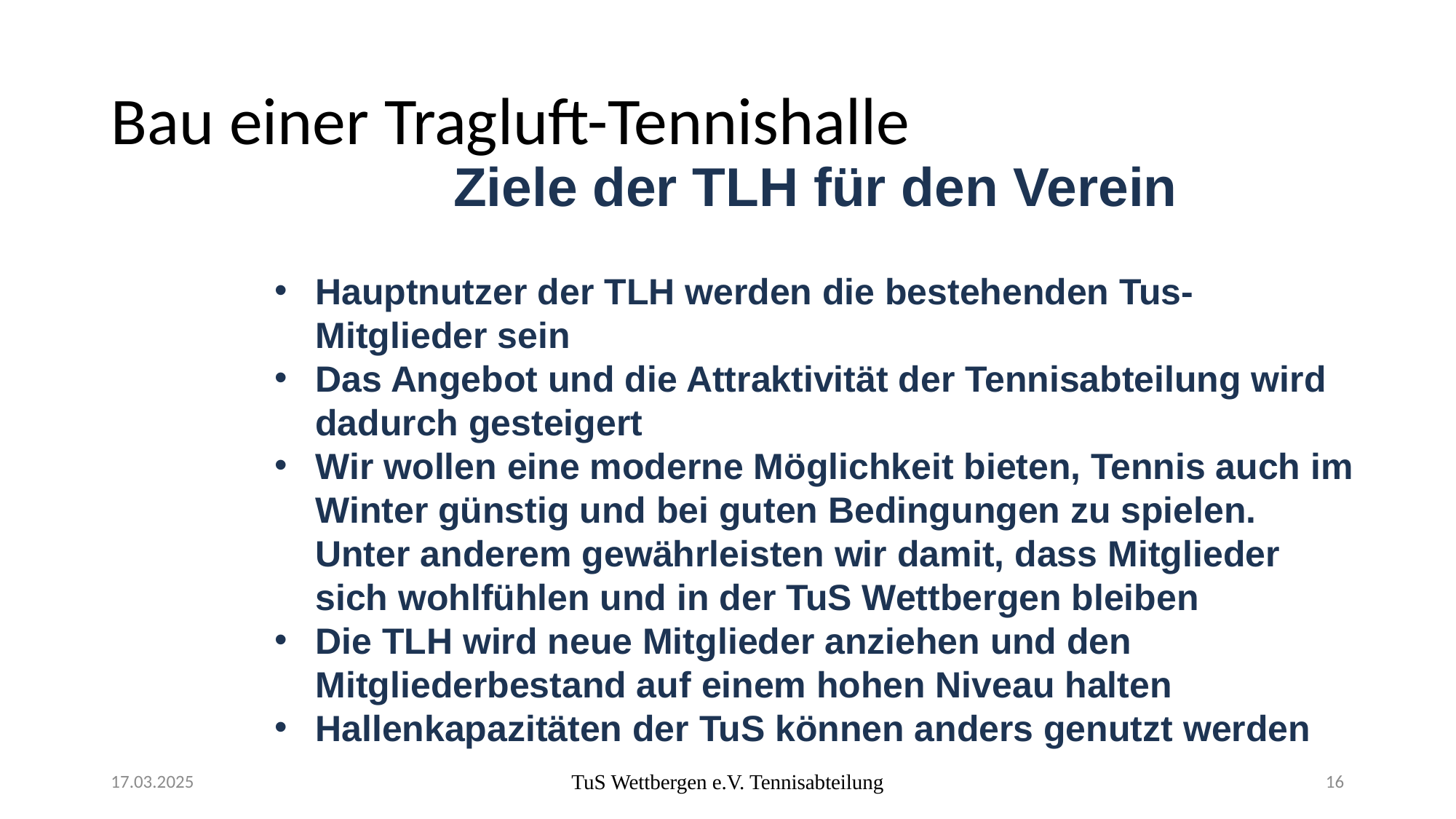

# Bau einer Tragluft-Tennishalle
Ziele der TLH für den Verein

Hauptnutzer der TLH werden die bestehenden Tus-Mitglieder sein
Das Angebot und die Attraktivität der Tennisabteilung wird dadurch gesteigert
Wir wollen eine moderne Möglichkeit bieten, Tennis auch im Winter günstig und bei guten Bedingungen zu spielen. Unter anderem gewährleisten wir damit, dass Mitglieder sich wohlfühlen und in der TuS Wettbergen bleiben
Die TLH wird neue Mitglieder anziehen und den Mitgliederbestand auf einem hohen Niveau halten
Hallenkapazitäten der TuS können anders genutzt werden

17.03.2025
TuS Wettbergen e.V. Tennisabteilung
16